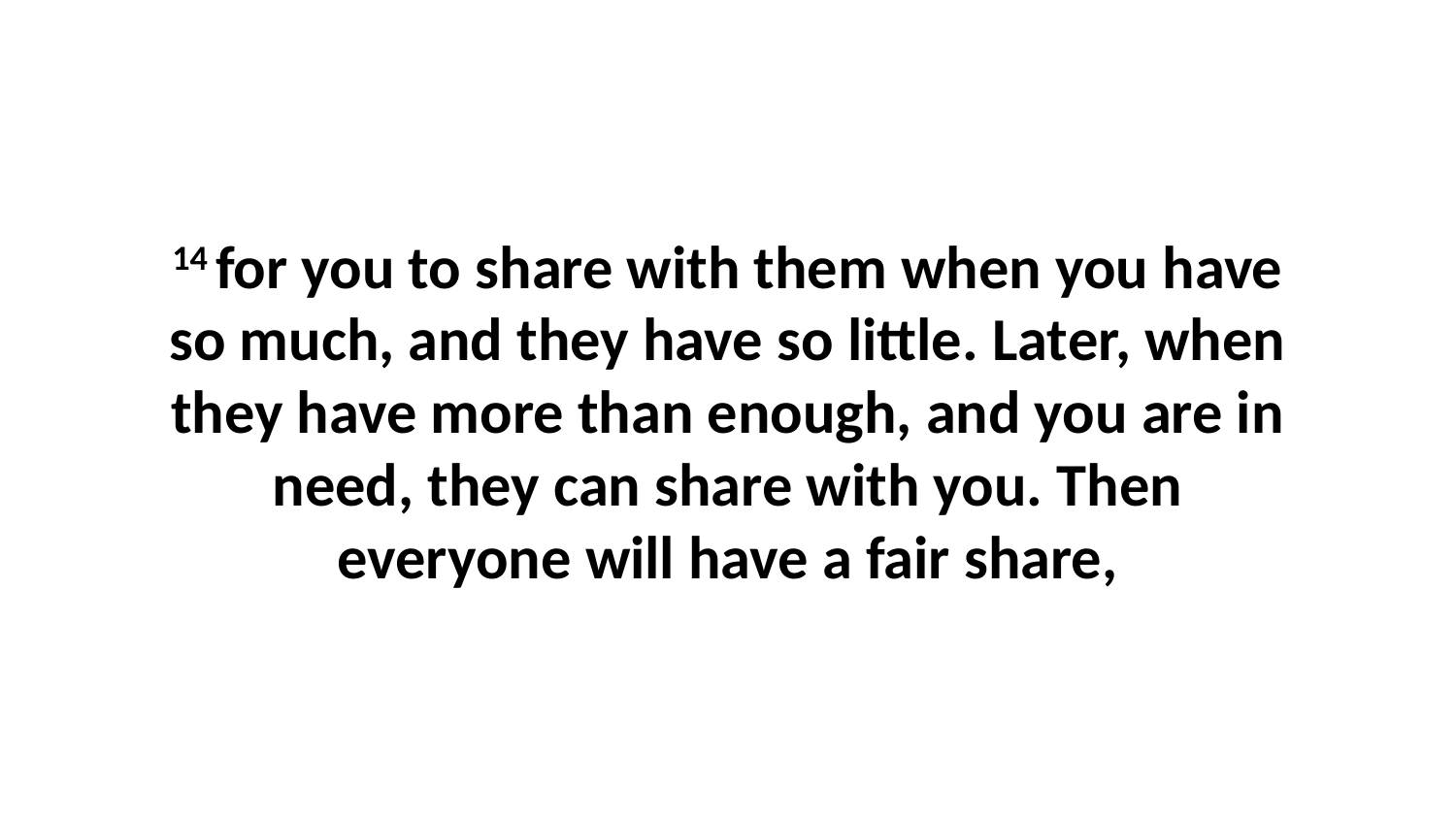

14 for you to share with them when you have so much, and they have so little. Later, when they have more than enough, and you are in need, they can share with you. Then everyone will have a fair share,